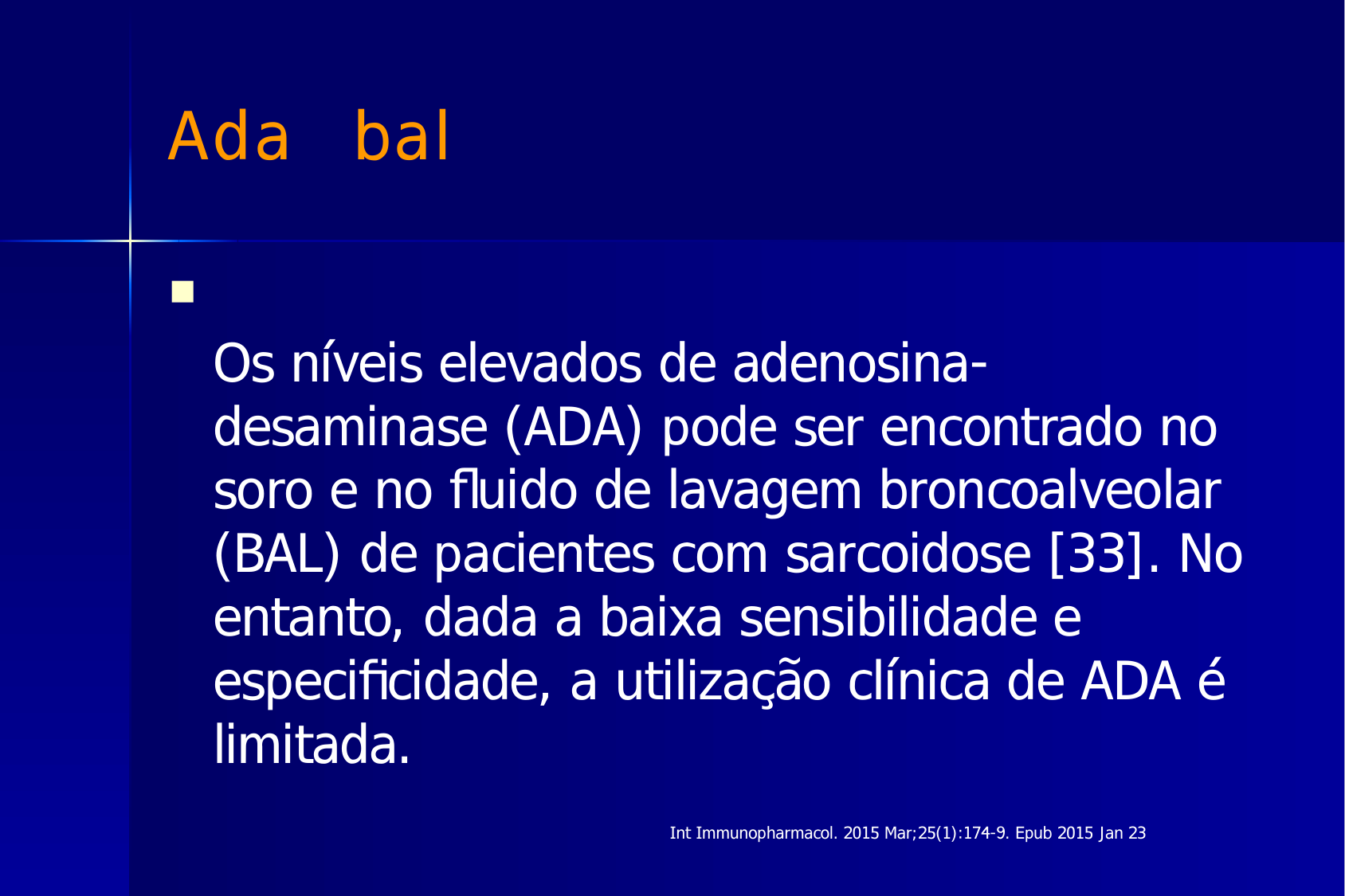

# Ada   bal
Os níveis elevados de adenosina-desaminase (ADA) pode ser encontrado no soro e no fluido de lavagem broncoalveolar (BAL) de pacientes com sarcoidose [33]. No entanto, dada a baixa sensibilidade e especificidade, a utilização clínica de ADA é limitada.
Int Immunopharmacol. 2015 Mar;25(1):174-9. Epub 2015 Jan 23